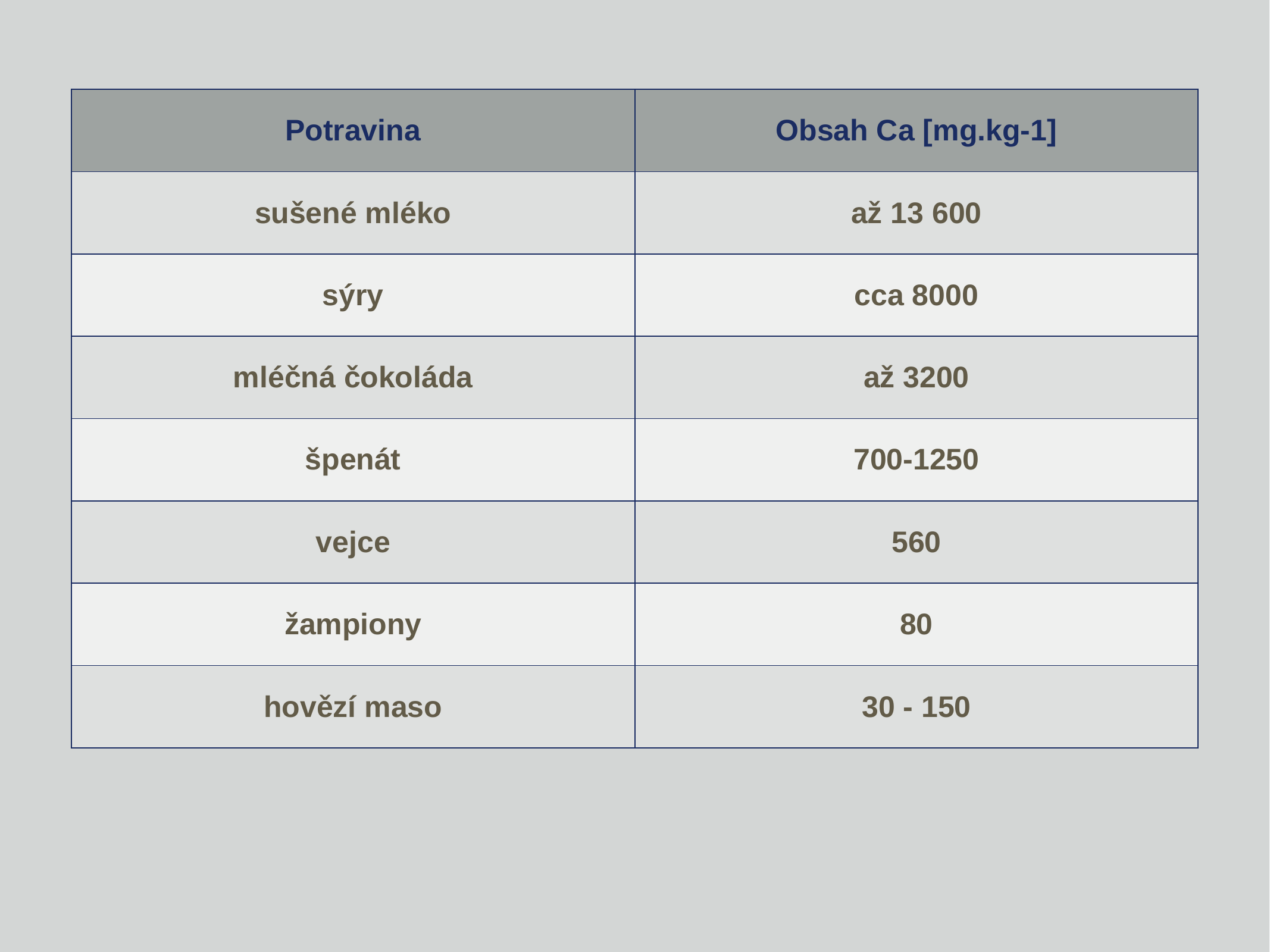

| Potravina | Obsah Ca [mg.kg-1] |
| --- | --- |
| sušené mléko | až 13 600 |
| sýry | cca 8000 |
| mléčná čokoláda | až 3200 |
| špenát | 700-1250 |
| vejce | 560 |
| žampiony | 80 |
| hovězí maso | 30 - 150 |